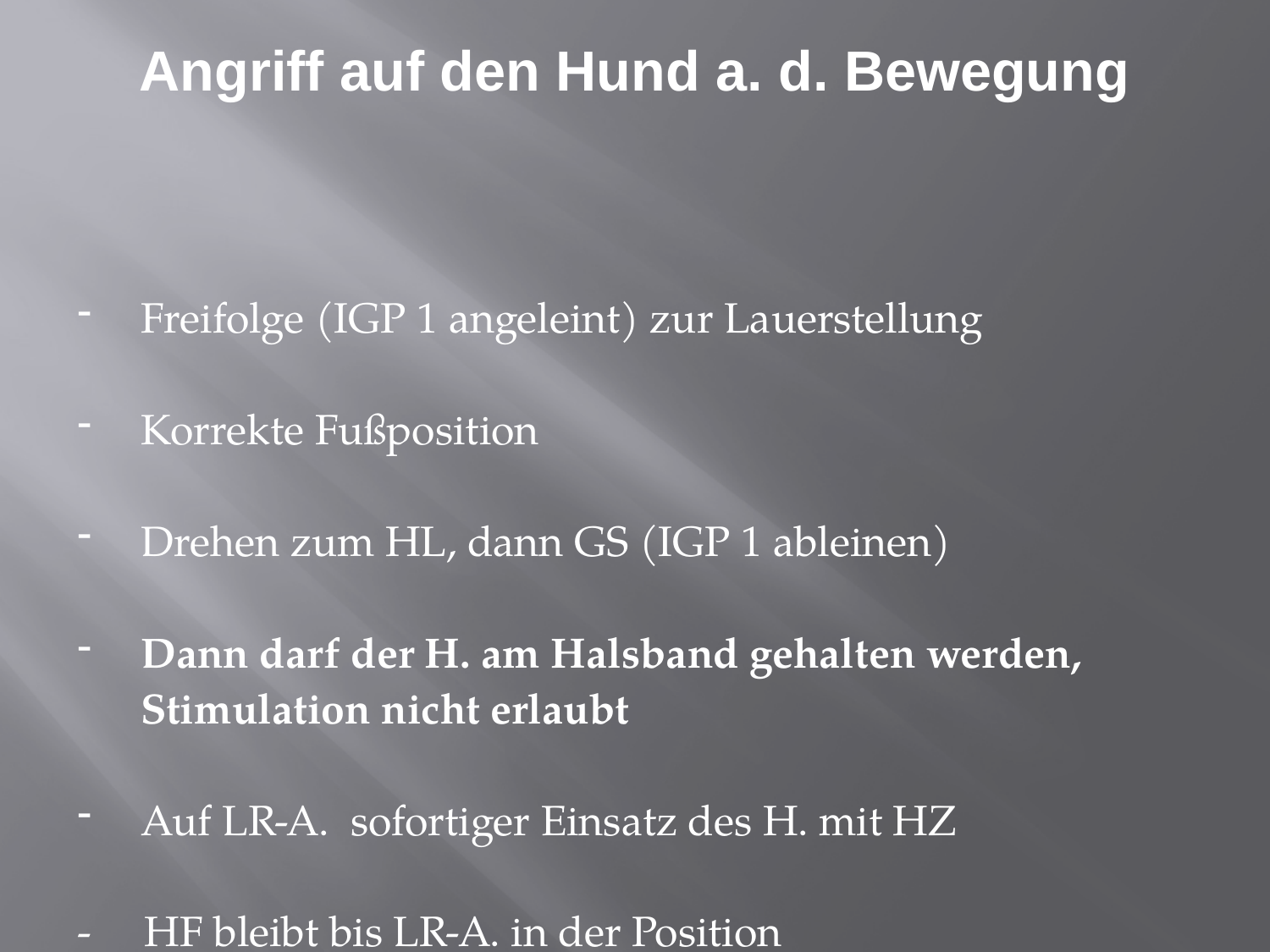

# Angriff auf den Hund a. d. Bewegung
Freifolge (IGP 1 angeleint) zur Lauerstellung

Korrekte Fußposition

Drehen zum HL, dann GS (IGP 1 ableinen)

Dann darf der H. am Halsband gehalten werden, Stimulation nicht erlaubt

Auf LR-A.  sofortiger Einsatz des H. mit HZ

-     HF bleibt bis LR-A. in der Position